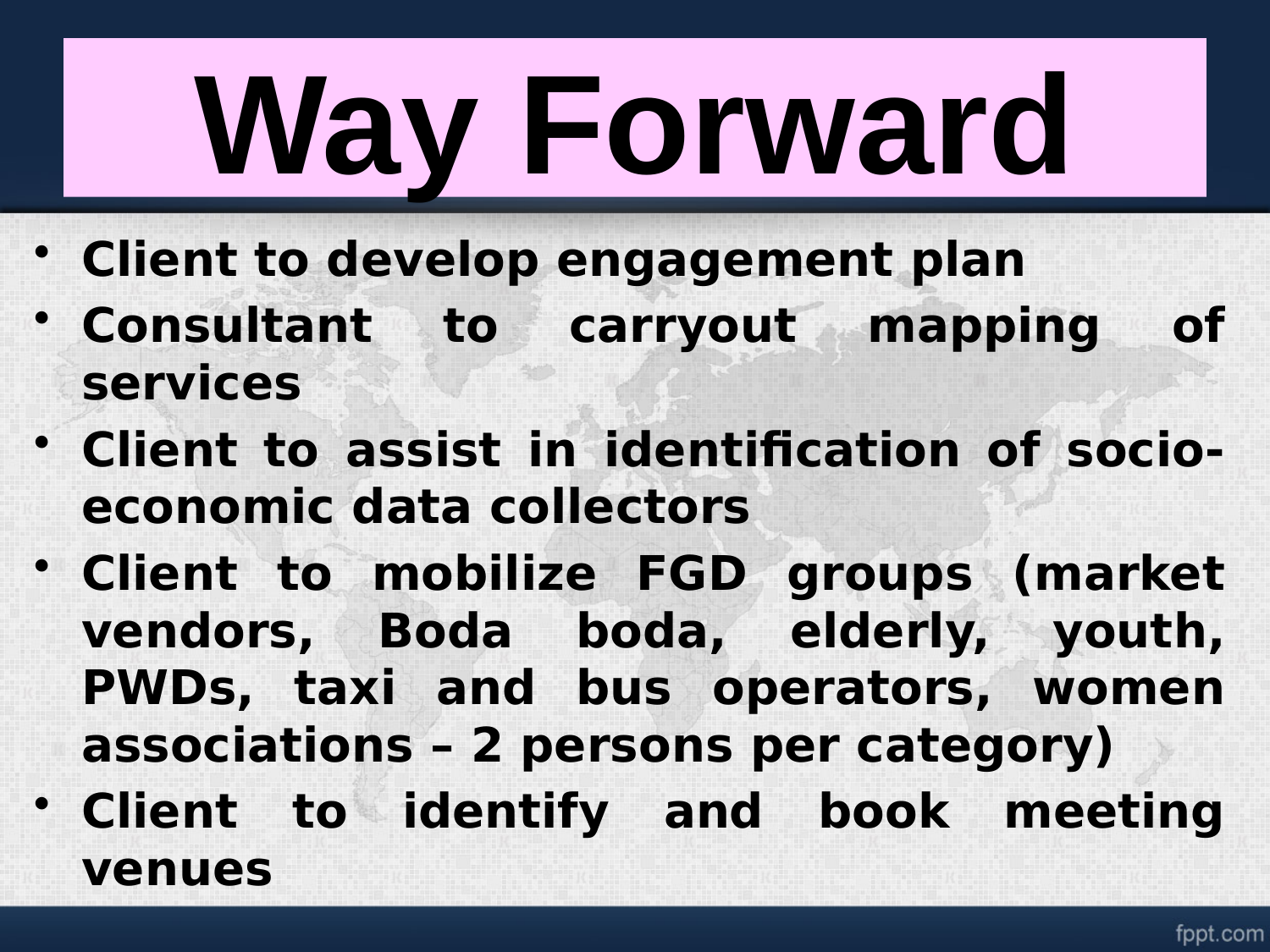

# Way Forward
Client to develop engagement plan
Consultant to carryout mapping of services
Client to assist in identification of socio-economic data collectors
Client to mobilize FGD groups (market vendors, Boda boda, elderly, youth, PWDs, taxi and bus operators, women associations – 2 persons per category)
Client to identify and book meeting venues